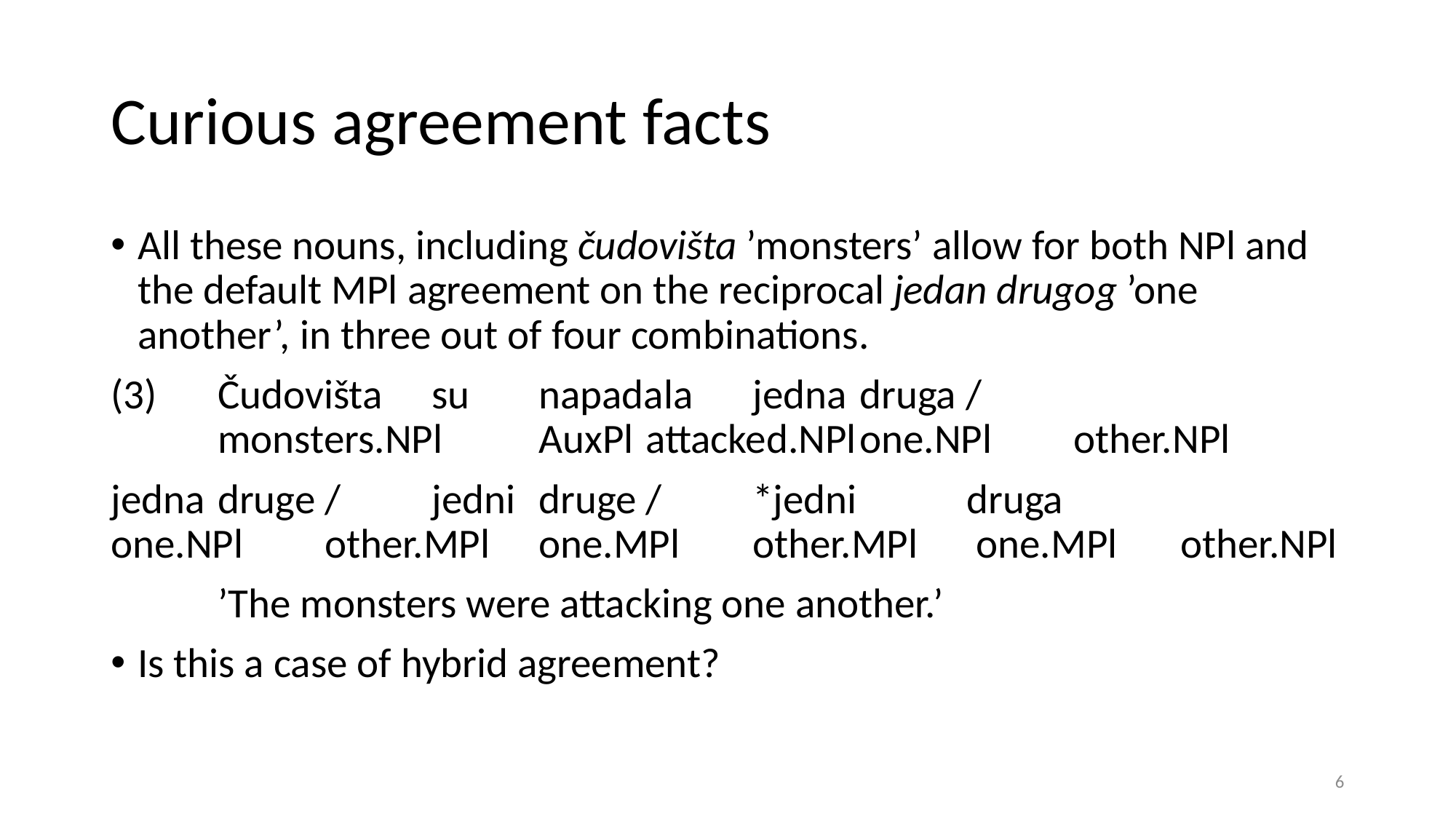

# Curious agreement facts
All these nouns, including čudovišta ’monsters’ allow for both NPl and the default MPl agreement on the reciprocal jedan drugog ’one another’, in three out of four combinations.
(3)	Čudovišta 	su 	napadala 	jedna 	druga /
 	monsters.NPl	AuxPl	attacked.NPl	one.NPl	other.NPl
jedna 	druge / 	jedni 	druge / 	*jedni 	druga
one.NPl	other.MPl	one.MPl	other.MPl	 one.MPl	other.NPl
	’The monsters were attacking one another.’
Is this a case of hybrid agreement?
6